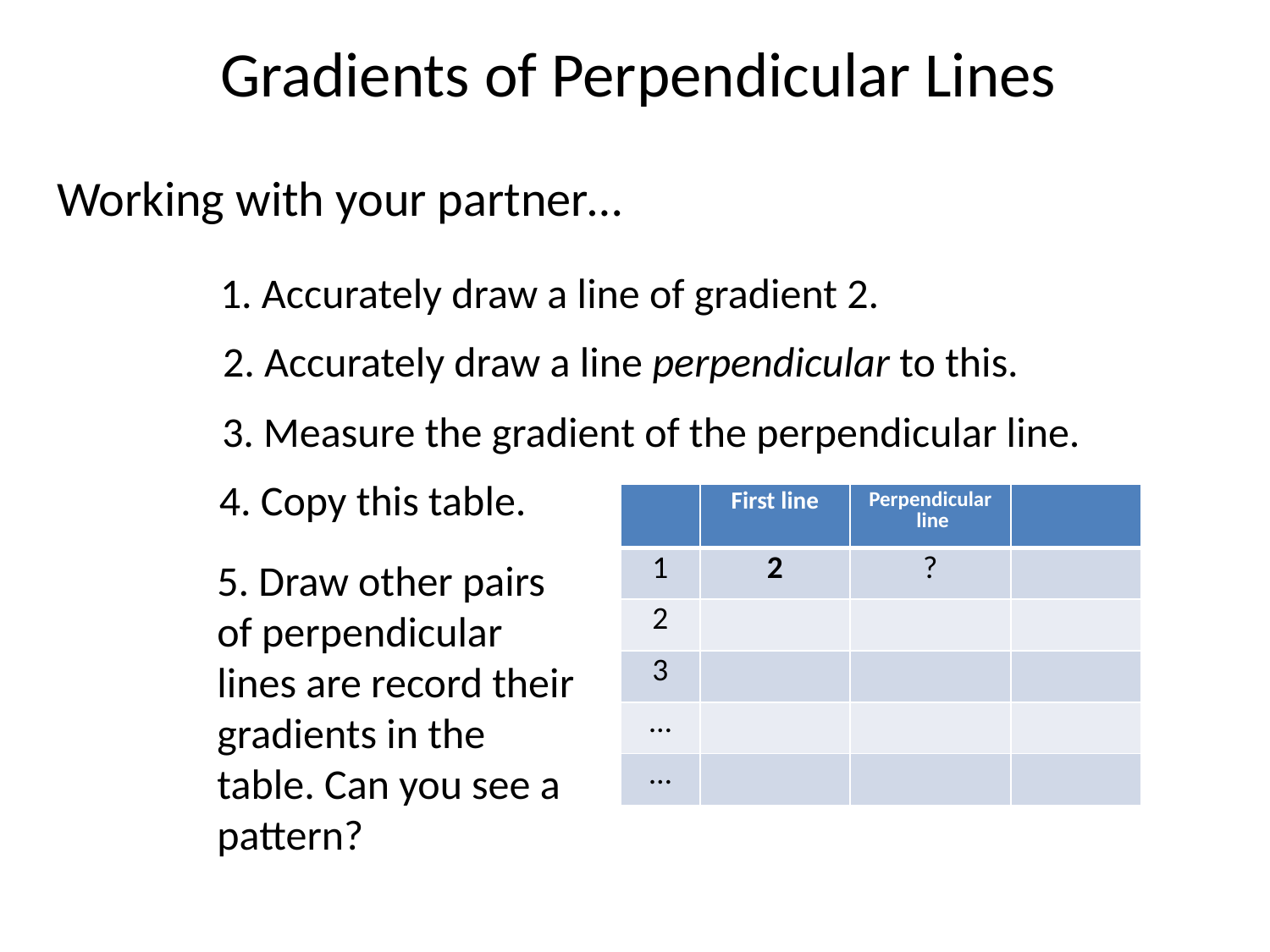

Gradients of Perpendicular Lines
Working with your partner…
1. Accurately draw a line of gradient 2.
2. Accurately draw a line perpendicular to this.
3. Measure the gradient of the perpendicular line.
4. Copy this table.
|  | First line | Perpendicular line |  |
| --- | --- | --- | --- |
| 1 | 2 | ? |  |
| 2 |  |  |  |
| 3 |  |  |  |
| … |  |  |  |
| … |  |  |  |
5. Draw other pairs of perpendicular lines are record their gradients in the table. Can you see a pattern?